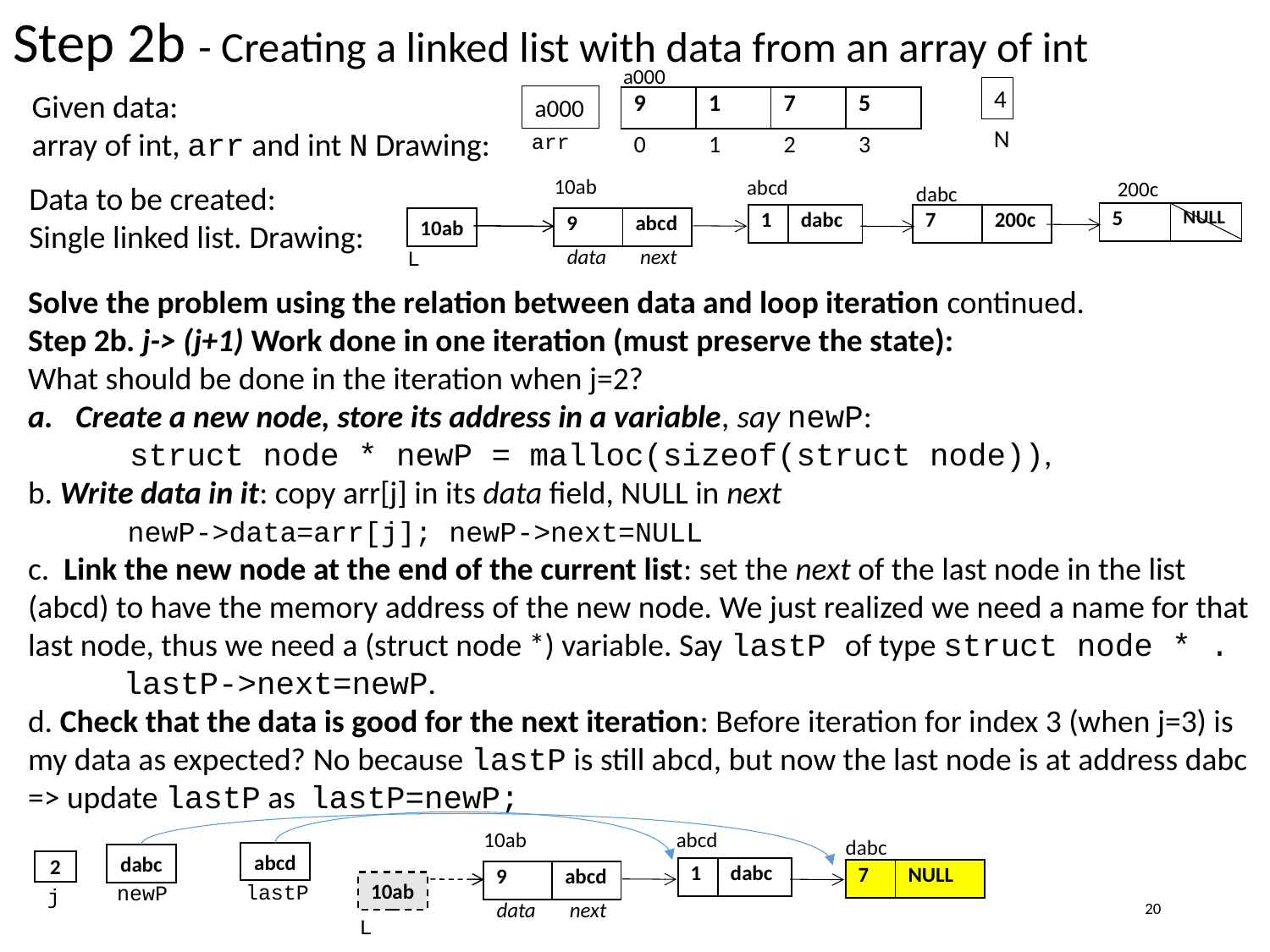

Step 2b - Creating a linked list with data from an array of int
a000
4
Given data:
array of int, arr and int N Drawing:
a000
| 9 | 1 | 7 | 5 |
| --- | --- | --- | --- |
N
arr
| 0 | 1 | 2 | 3 |
| --- | --- | --- | --- |
10ab
abcd
200c
Data to be created:
Single linked list. Drawing:
dabc
| 5 | NULL |
| --- | --- |
| 1 | dabc |
| --- | --- |
| 7 | 200c |
| --- | --- |
10ab
| 9 | abcd |
| --- | --- |
data       next
L
Solve the problem using the relation between data and loop iteration continued.
Step 2b. j-> (j+1) Work done in one iteration (must preserve the state):
What should be done in the iteration when j=2?
Create a new node, store its address in a variable, say newP:
  struct node * newP = malloc(sizeof(struct node)),
b. Write data in it: copy arr[j] in its data field, NULL in next
     newP->data=arr[j]; newP->next=NULL
c.  Link the new node at the end of the current list: set the next of the last node in the list (abcd) to have the memory address of the new node. We just realized we need a name for that last node, thus we need a (struct node *) variable. Say lastP of type struct node * .
     lastP->next=newP.
d. Check that the data is good for the next iteration: Before iteration for index 3 (when j=3) is my data as expected? No because lastP is still abcd, but now the last node is at address dabc => update lastP as  lastP=newP;
10ab
abcd
dabc
abcd
dabc
2
| 1 | dabc |
| --- | --- |
| 7 | NULL |
| --- | --- |
| 9 | abcd |
| --- | --- |
10ab
lastP
newP
j
20
data       next
L